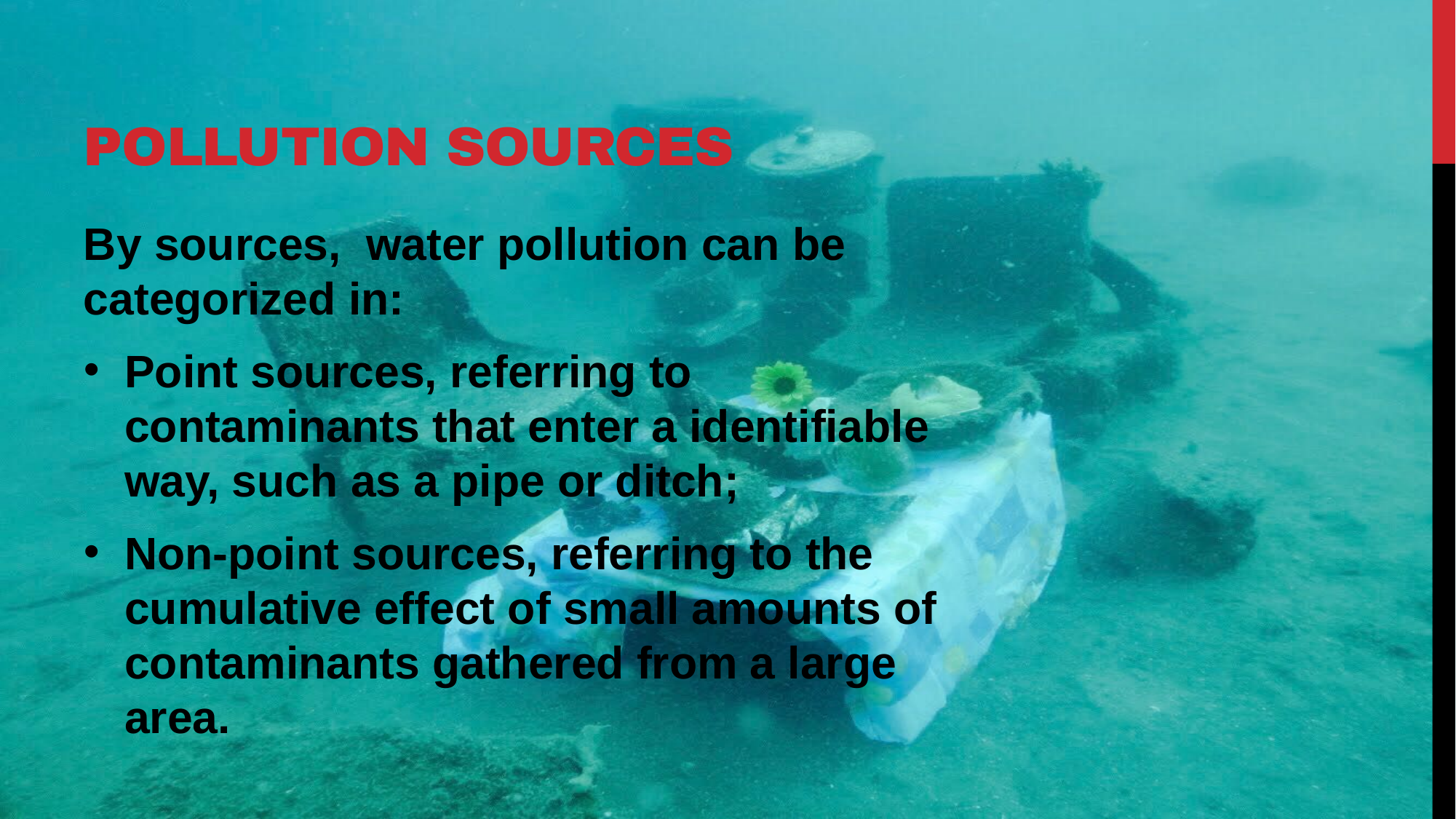

# Pollution sources
By sources,  water pollution can be categorized in:
Point sources, referring to contaminants that enter a identifiable way, such as a pipe or ditch;
Non-point sources, referring to the cumulative effect of small amounts of contaminants gathered from a large area.